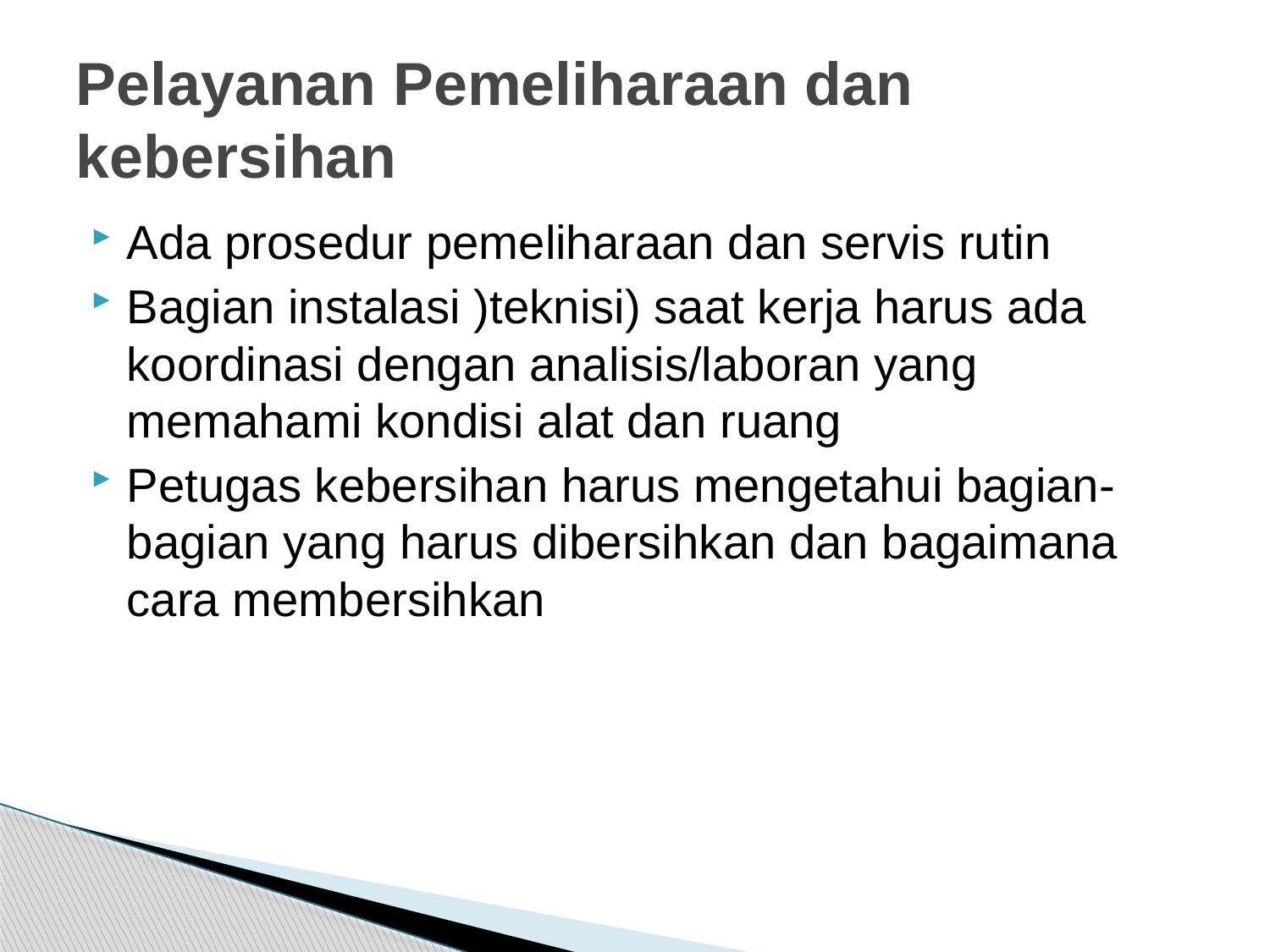

# Pelayanan Pemeliharaan dan kebersihan
Ada prosedur pemeliharaan dan servis rutin
Bagian instalasi )teknisi) saat kerja harus ada koordinasi dengan analisis/laboran yang memahami kondisi alat dan ruang
Petugas kebersihan harus mengetahui bagian-bagian yang harus dibersihkan dan bagaimana cara membersihkan